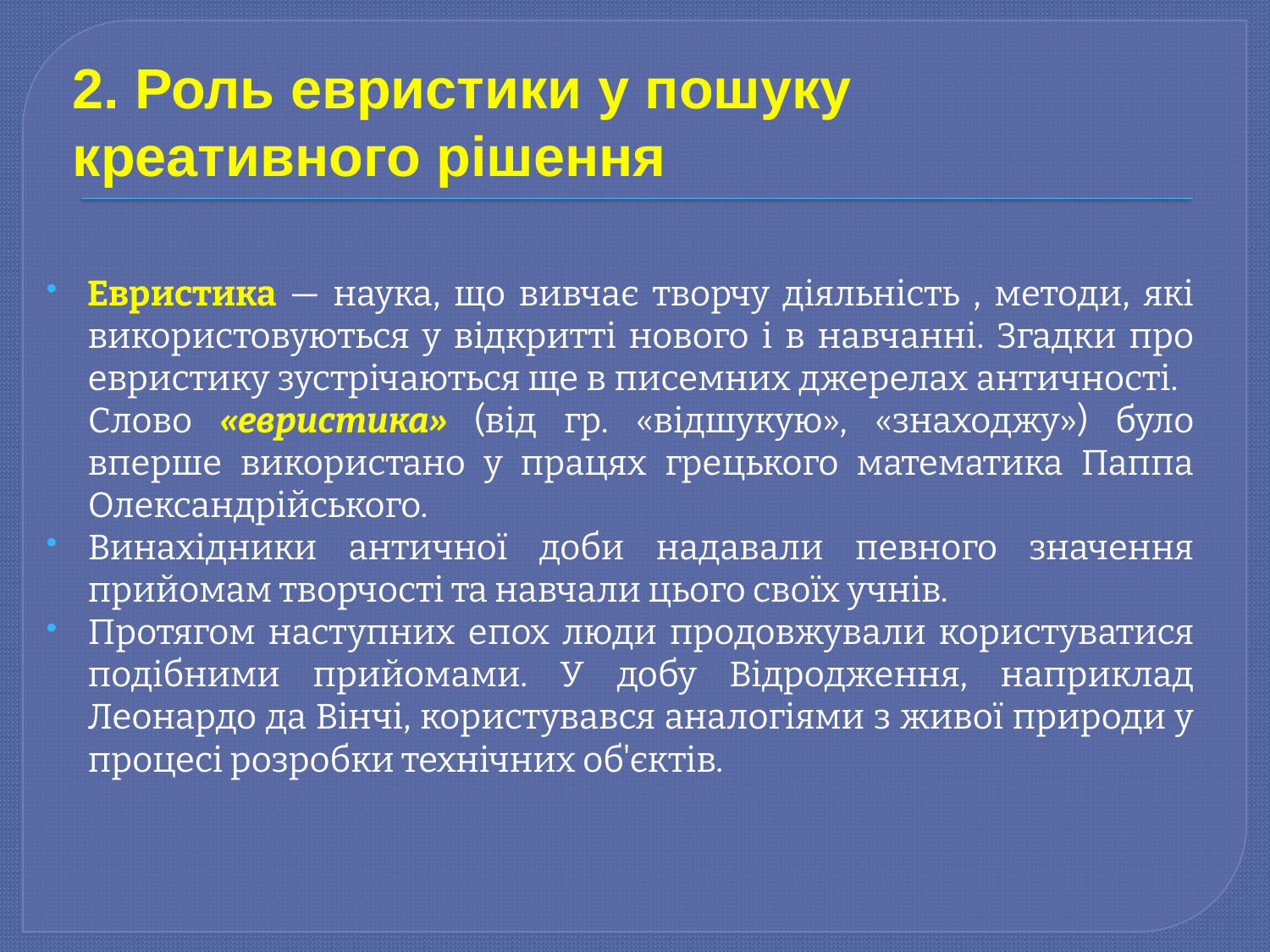

2. Роль евристики у пошуку креативного рішення

Евристика — наука, що вивчає творчу діяльність , методи, які використовуються у відкритті нового і в навчанні. Згадки про евристику зустрічаються ще в писемних джерелах античності.   Слово «евристика» (від гр. «відшукую», «знаходжу») було вперше використано у працях грецького математика Паппа Олександрійського.
Винахідники античної доби надавали певного значення прийомам творчості та навчали цього своїх учнів.
Протягом наступних епох люди продовжували користуватися подібними прийомами. У добу Відродження, наприклад Леонардо да Вінчі, користувався аналогіями з живої природи у процесі розробки технічних об'єктів.